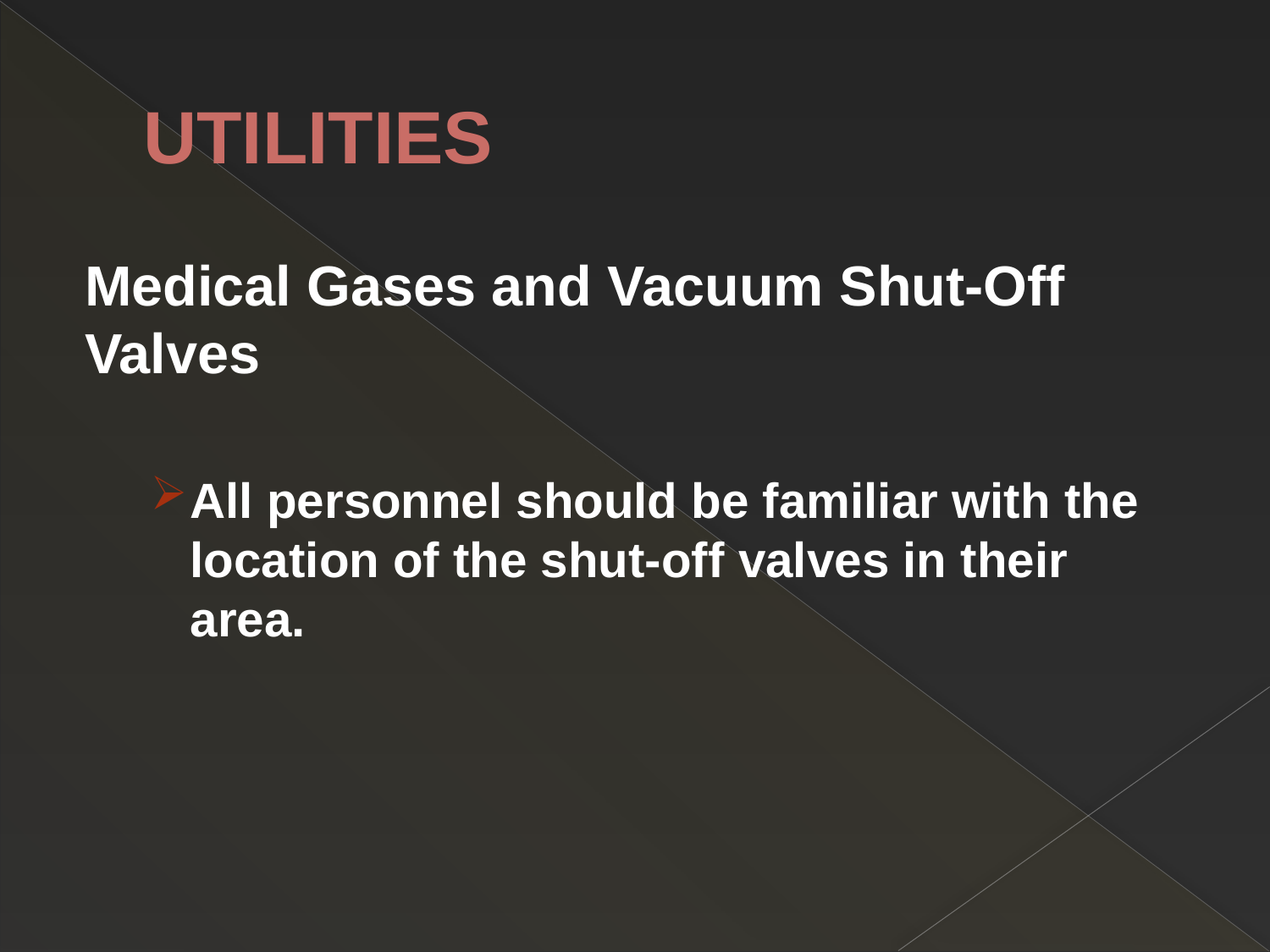

# UTILITIES
Medical Gases and Vacuum Shut-Off Valves

All personnel should be familiar with the location of the shut-off valves in their area.